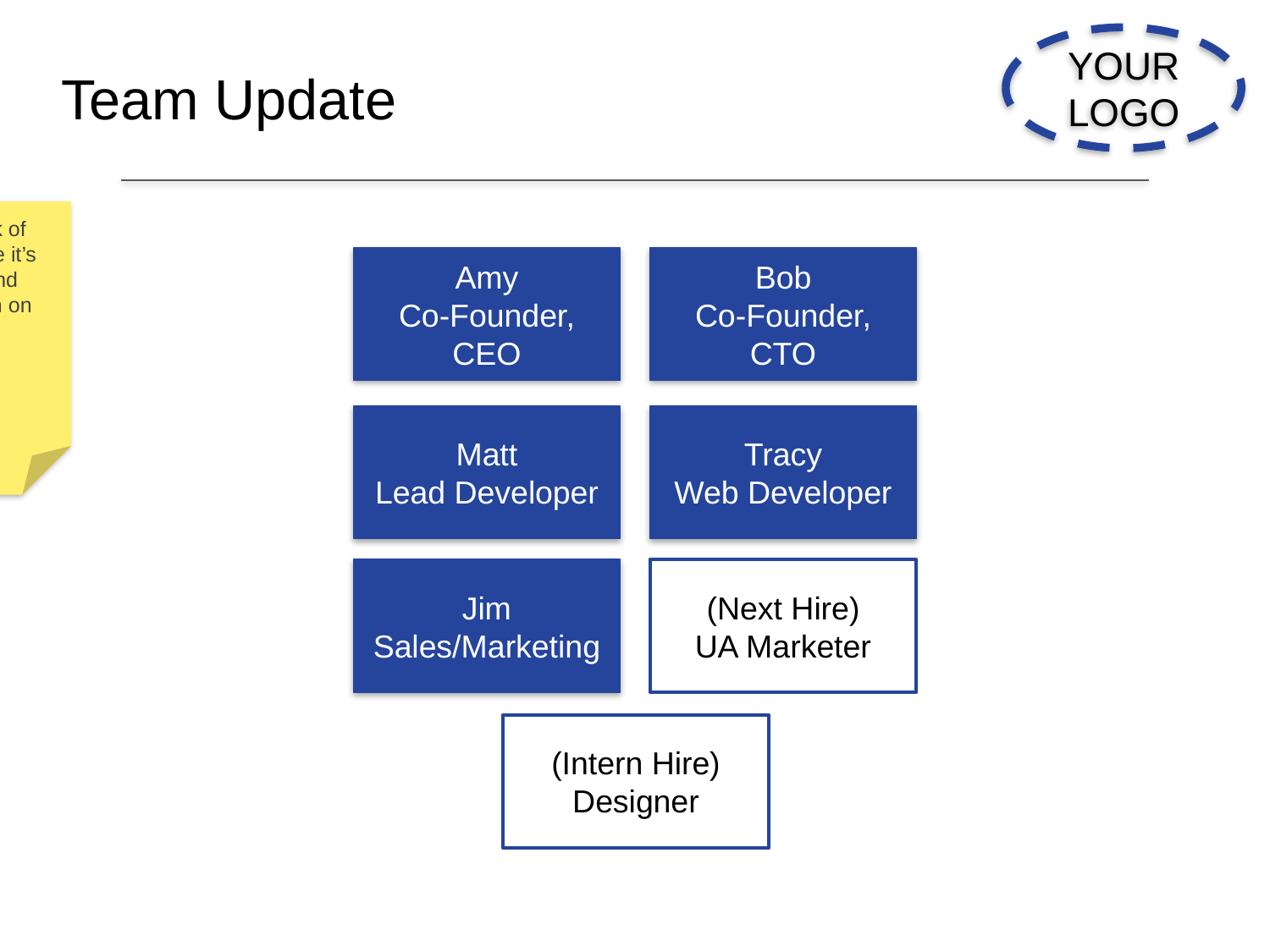

Template 1 of 2:
Full Slide Deck
YOUR LOGO
Team Update

This can go in the front or back of the deck. I prefer front because it’s easier to get through quickly and focus the rest of the discussion on the 1-2 most important issues.
Amy
Co-Founder, CEO
Bob
Co-Founder, CTO
Matt
Lead Developer
Tracy
Web Developer
Jim
Sales/Marketing
(Next Hire)
UA Marketer
(Intern Hire)
Designer